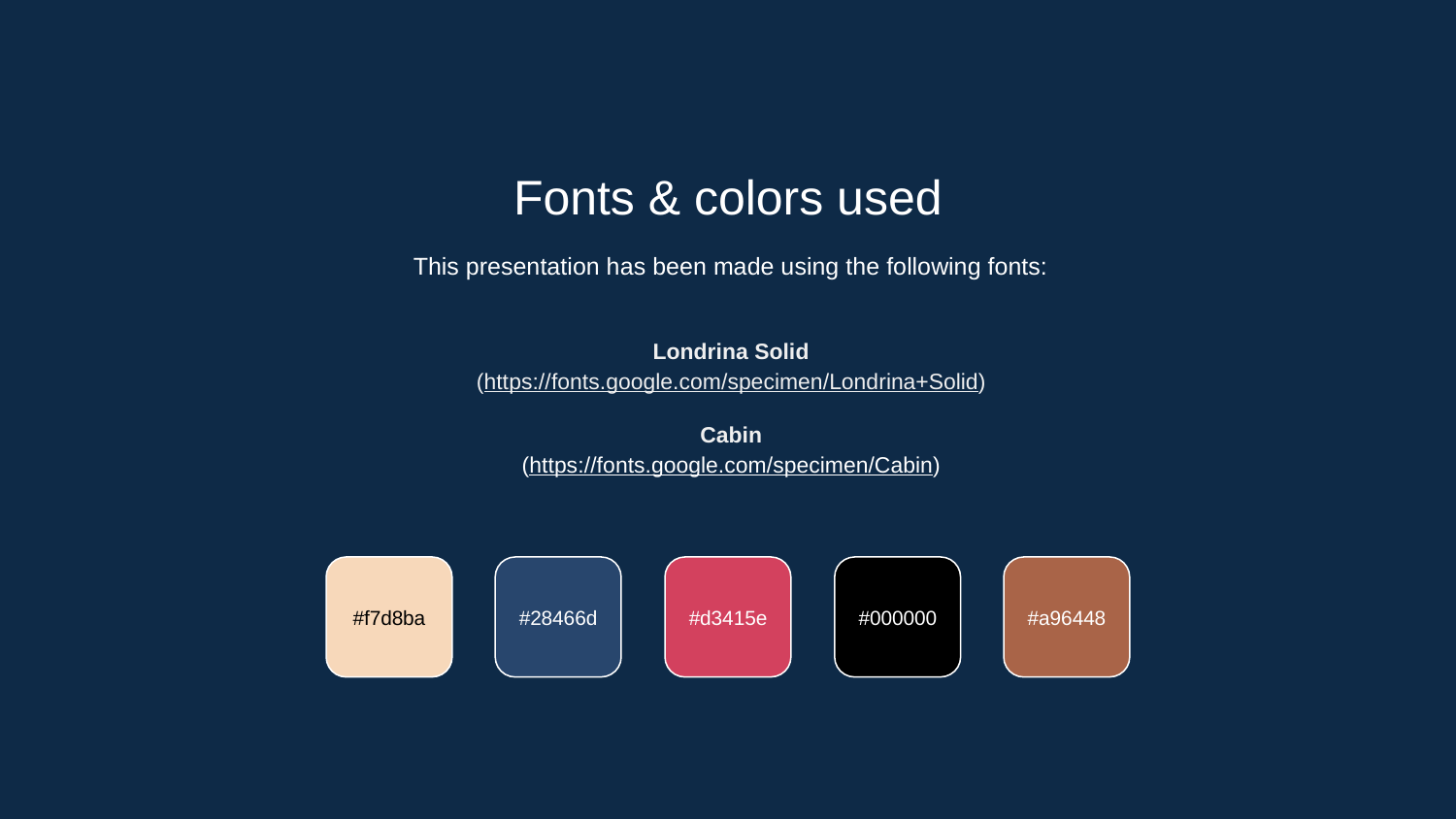

Fonts & colors used
This presentation has been made using the following fonts:

Londrina Solid
(https://fonts.google.com/specimen/Londrina+Solid)

Cabin
(https://fonts.google.com/specimen/Cabin)

#f7d8ba
#28466d
#d3415e
#000000
#a96448